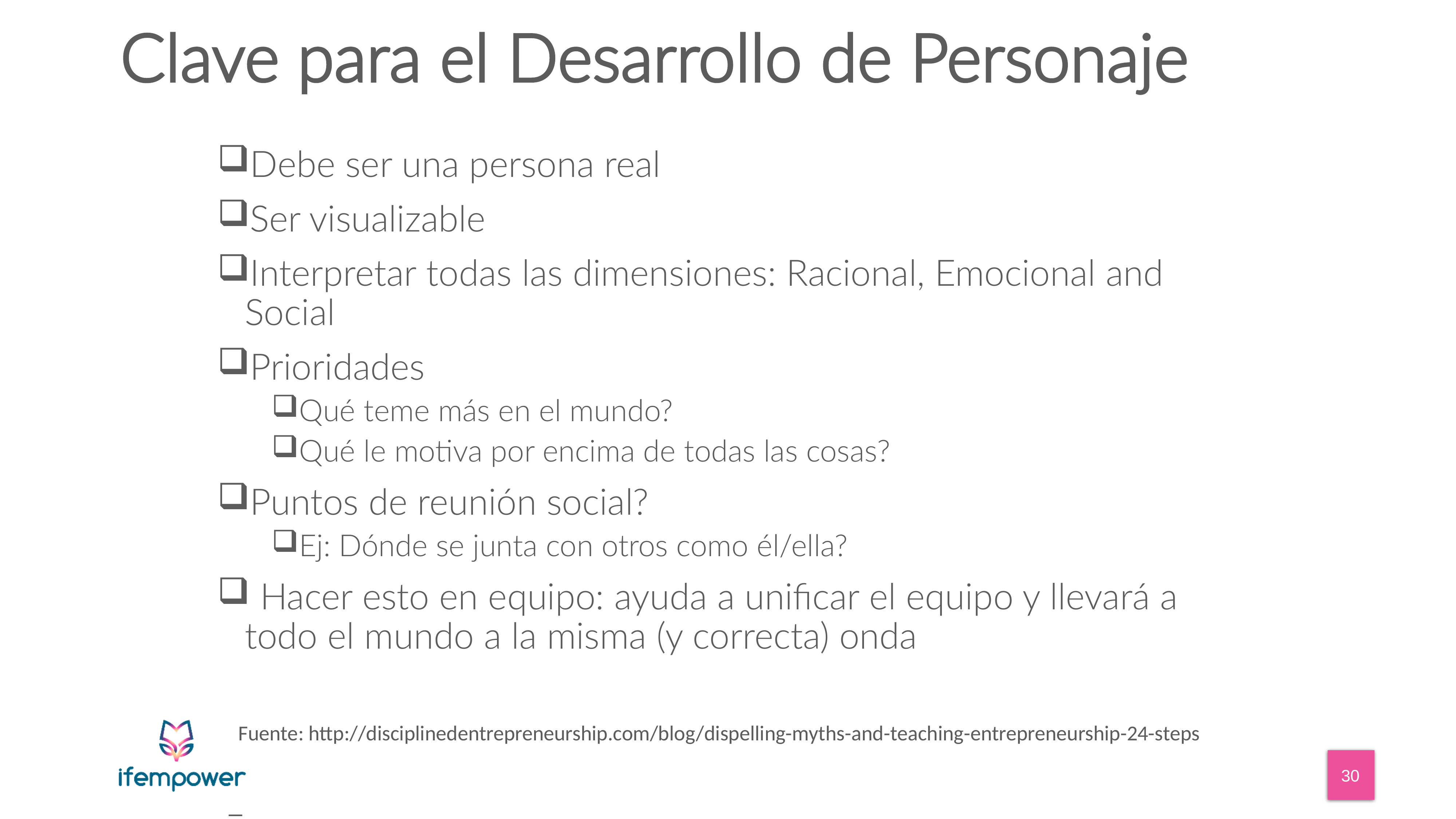

# Clave para el Desarrollo de Personaje
Debe ser una persona real
Ser visualizable
Interpretar todas las dimensiones: Racional, Emocional and Social
Prioridades
Qué teme más en el mundo?
Qué le motiva por encima de todas las cosas?
Puntos de reunión social?
Ej: Dónde se junta con otros como él/ella?
 Hacer esto en equipo: ayuda a unificar el equipo y llevará a todo el mundo a la misma (y correcta) onda

Fuente: http://disciplinedentrepreneurship.com/blog/dispelling-myths-and-teaching-entrepreneurship-24-steps

_